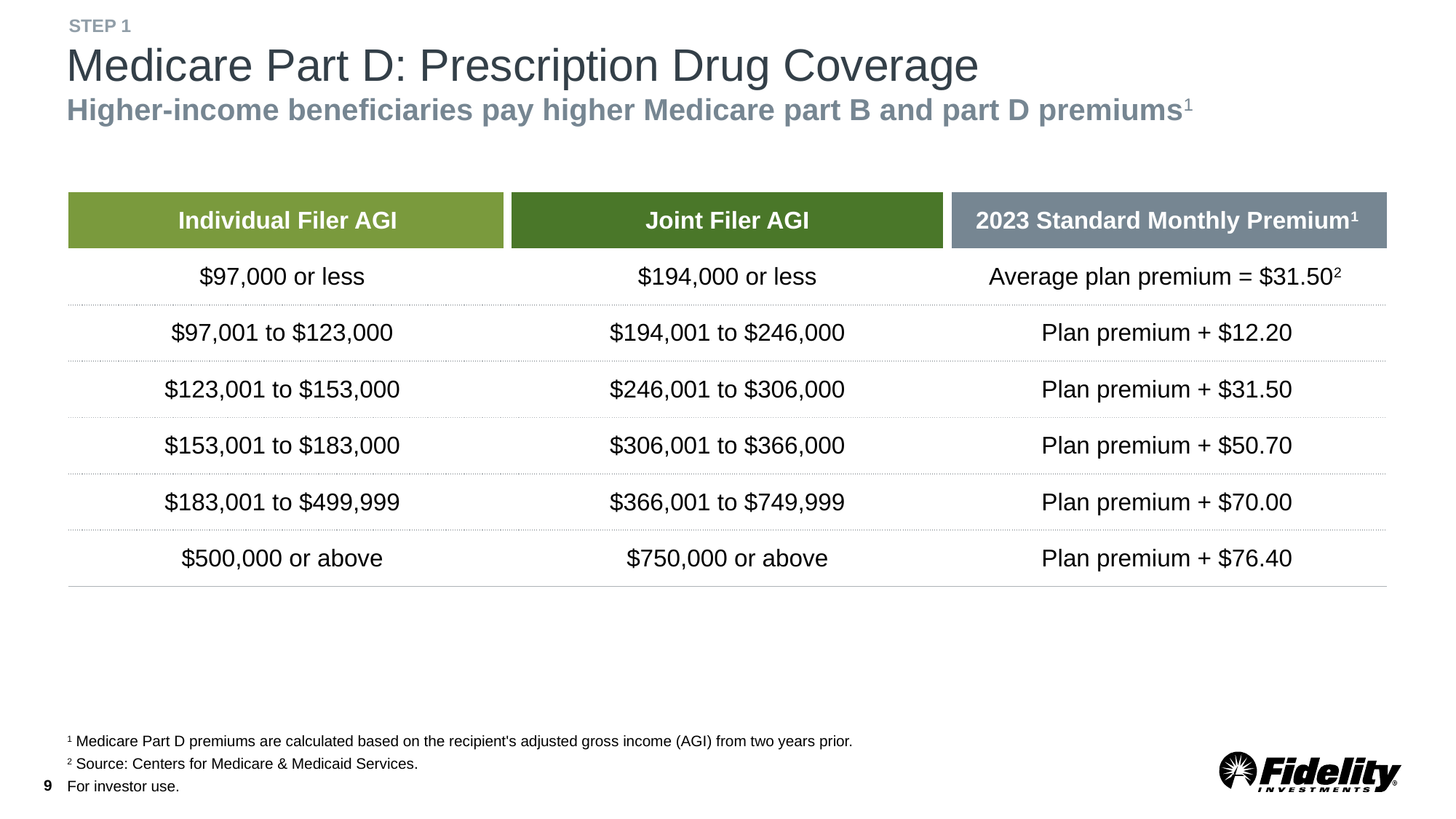

STEP 1
# Medicare Part D: Prescription Drug Coverage Higher-income beneficiaries pay higher Medicare part B and part D premiums1
| Individual Filer AGI | Joint Filer AGI | 2023 Standard Monthly Premium1 |
| --- | --- | --- |
| $97,000 or less | $194,000 or less | Average plan premium = $31.502 |
| $97,001 to $123,000 | $194,001 to $246,000 | Plan premium + $12.20 |
| $123,001 to $153,000 | $246,001 to $306,000 | Plan premium + $31.50 |
| $153,001 to $183,000 | $306,001 to $366,000 | Plan premium + $50.70 |
| $183,001 to $499,999 | $366,001 to $749,999 | Plan premium + $70.00 |
| $500,000 or above | $750,000 or above | Plan premium + $76.40 |
1 Medicare Part D premiums are calculated based on the recipient's adjusted gross income (AGI) from two years prior.
2 Source: Centers for Medicare & Medicaid Services.
9
For investor use.